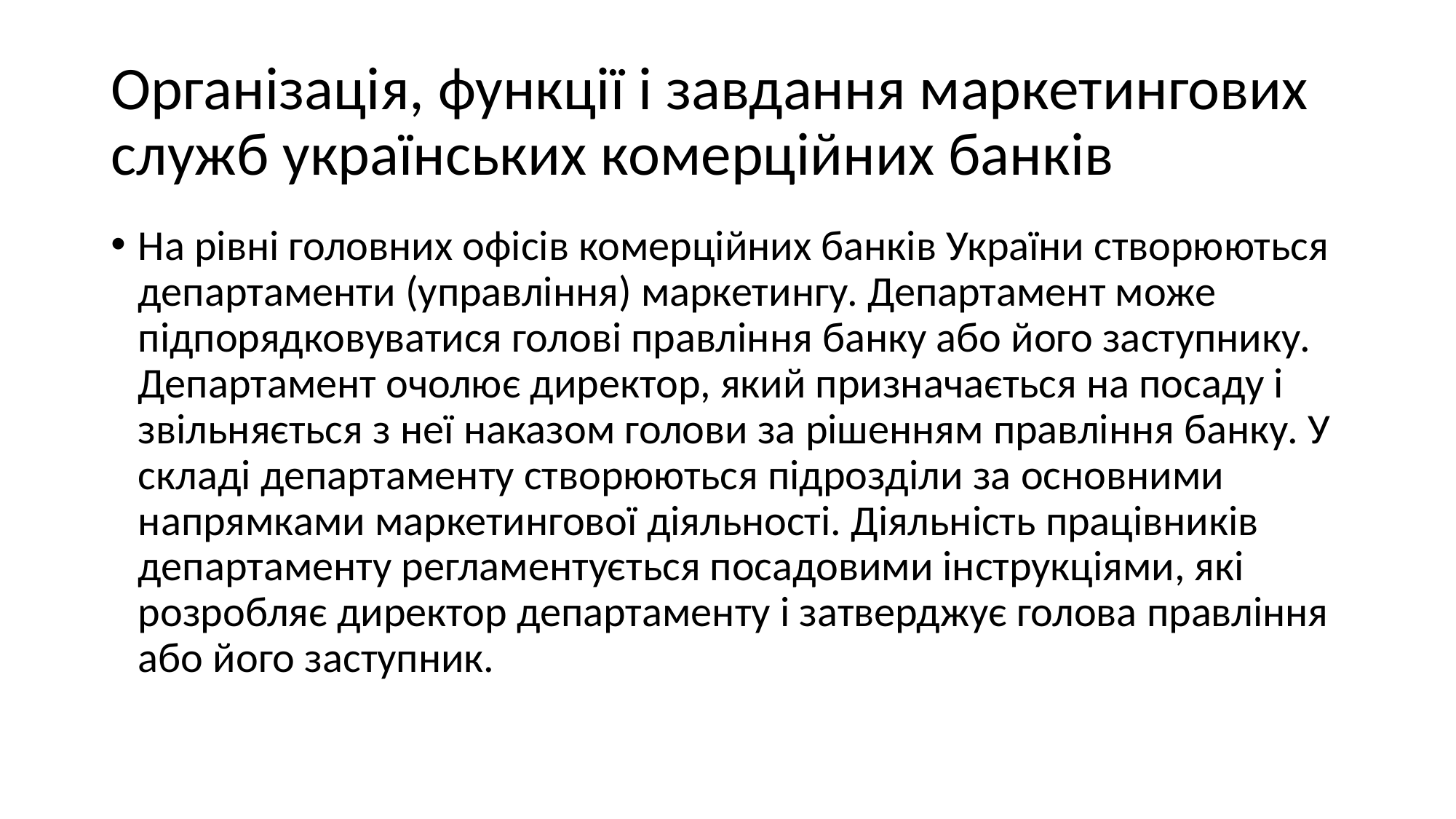

# Організація, функції і завдання маркетингових служб українських комерційних банків
На рівні головних офісів комерційних банків України створюються департаменти (управління) маркетингу. Департамент може підпорядковуватися голові правління банку або його заступнику. Департамент очолює директор, який призначається на посаду і звільняється з неї наказом голови за рішенням правління банку. У складі департаменту створюються підрозділи за основними напрямками маркетингової діяльності. Діяльність працівників департаменту регламентується посадовими інструкціями, які розробляє директор департаменту і затверджує голова правління або його заступник.